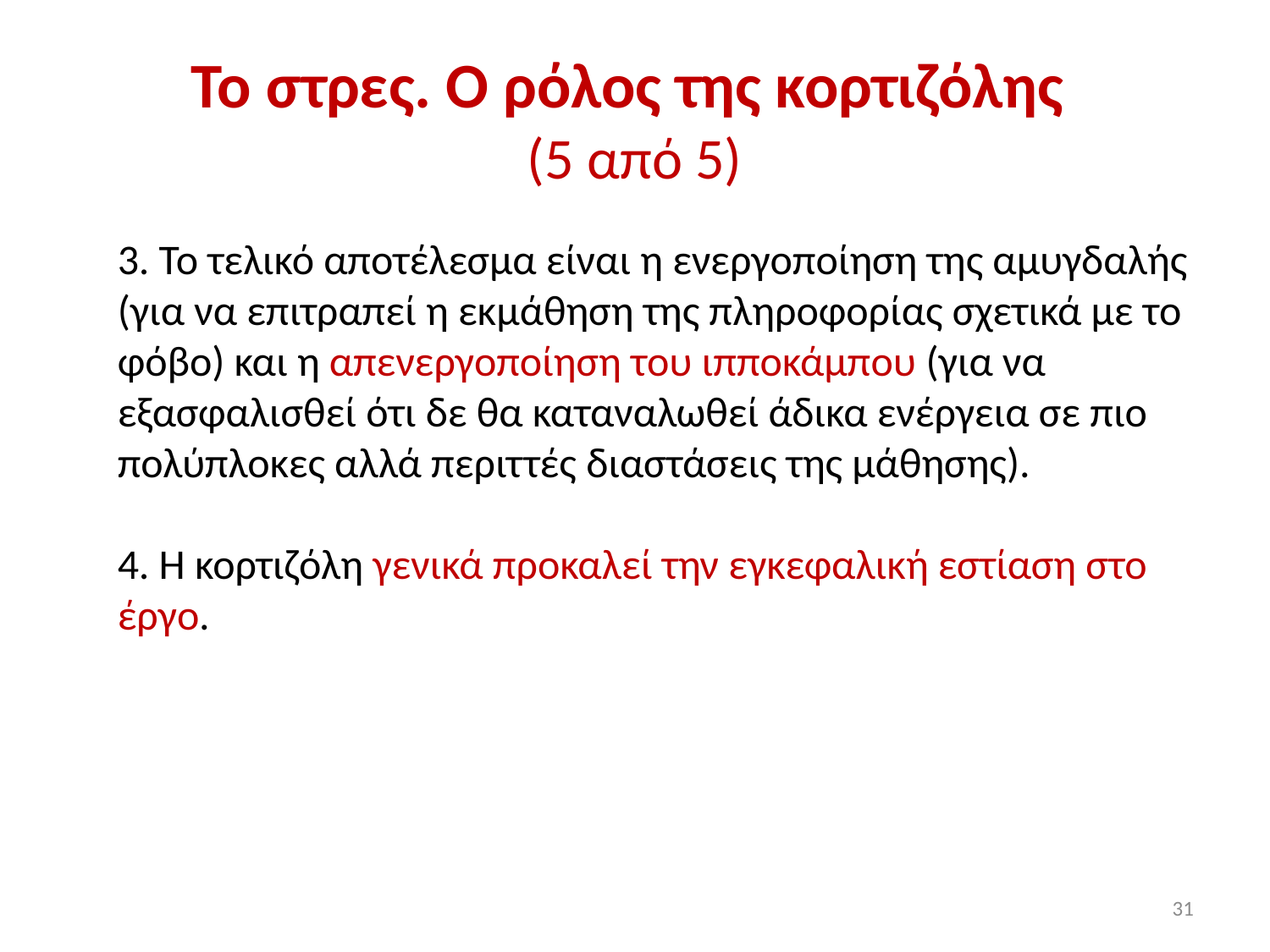

# Το στρες. Ο ρόλος της κορτιζόλης (5 από 5)
3. Το τελικό αποτέλεσμα είναι η ενεργοποίηση της αμυγδαλής (για να επιτραπεί η εκμάθηση της πληροφορίας σχετικά με το φόβο) και η απενεργοποίηση του ιπποκάμπου (για να εξασφαλισθεί ότι δε θα καταναλωθεί άδικα ενέργεια σε πιο πολύπλοκες αλλά περιττές διαστάσεις της μάθησης).

4. Η κορτιζόλη γενικά προκαλεί την εγκεφαλική εστίαση στο έργο.

31